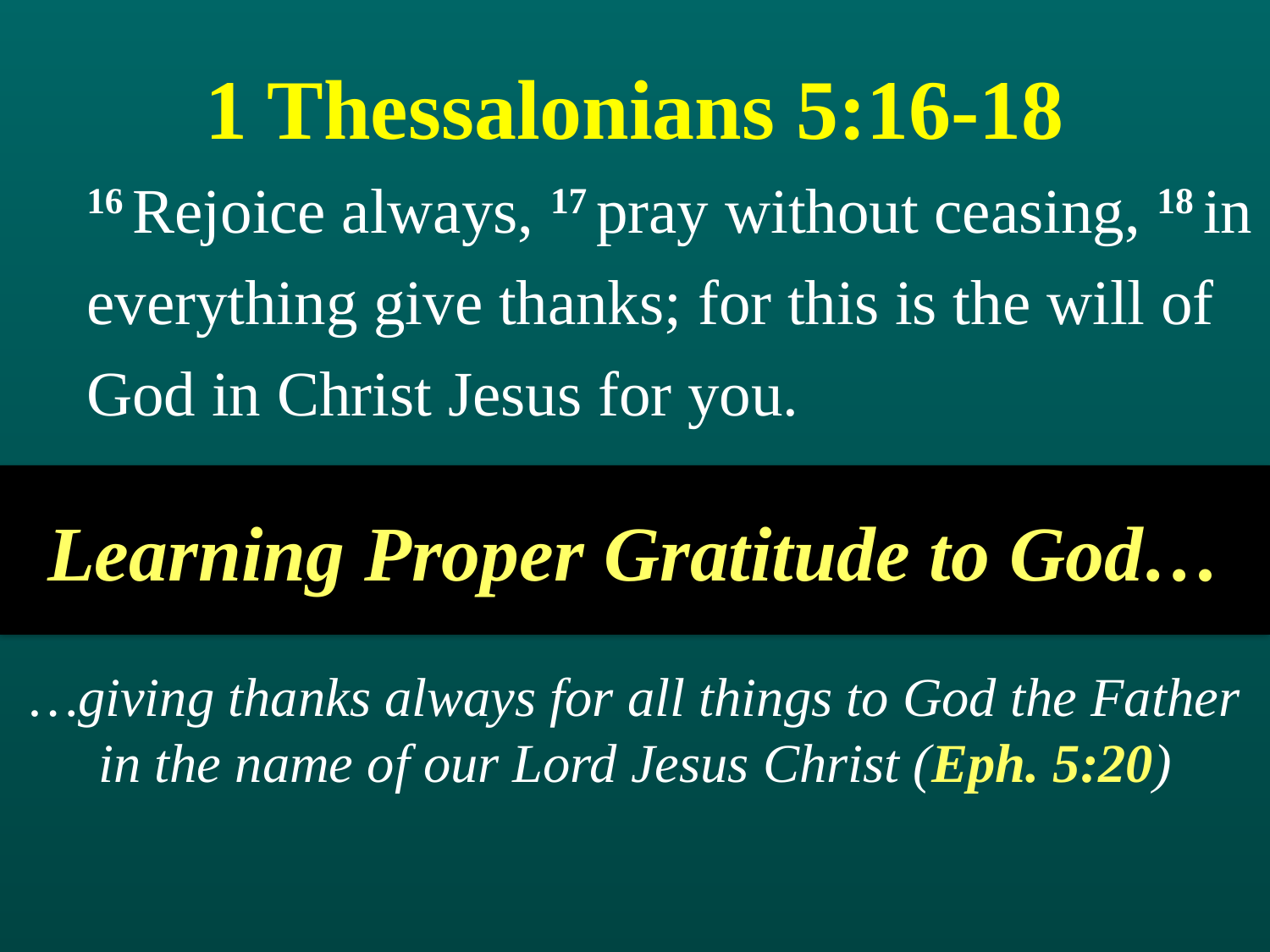

# 1 Thessalonians 5:16-18
16 Rejoice always, 17 pray without ceasing, 18 in everything give thanks; for this is the will of God in Christ Jesus for you.
Learning Proper Gratitude to God…
…giving thanks always for all things to God the Father in the name of our Lord Jesus Christ (Eph. 5:20)